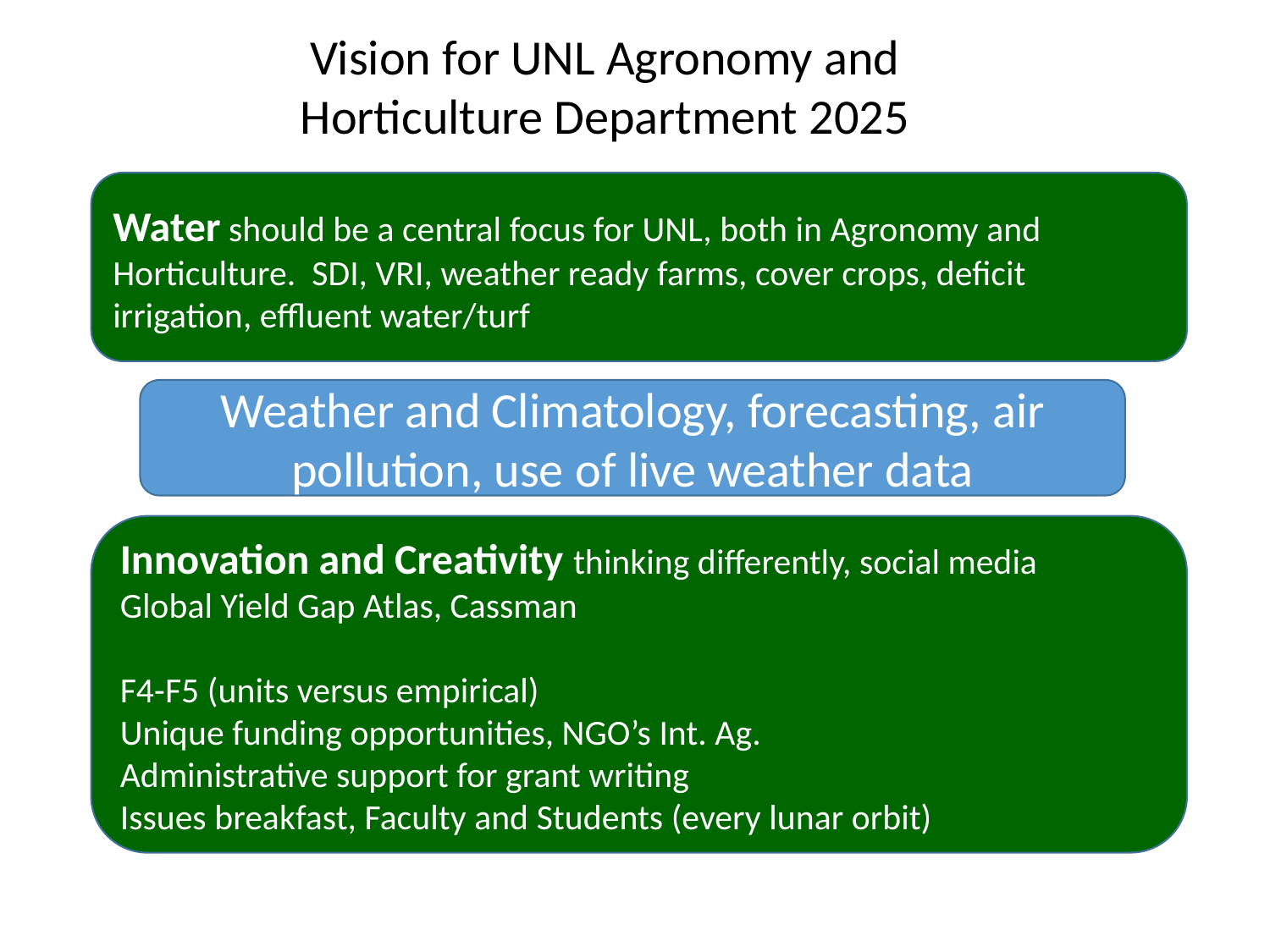

Vision for UNL Agronomy and Horticulture Department 2025
Water should be a central focus for UNL, both in Agronomy and Horticulture.  SDI, VRI, weather ready farms, cover crops, deficit irrigation, effluent water/turf
Weather and Climatology, forecasting, air pollution, use of live weather data
Innovation and Creativity thinking differently, social media
Global Yield Gap Atlas, Cassman

F4-F5 (units versus empirical)
Unique funding opportunities, NGO’s Int. Ag.
Administrative support for grant writing
Issues breakfast, Faculty and Students (every lunar orbit)